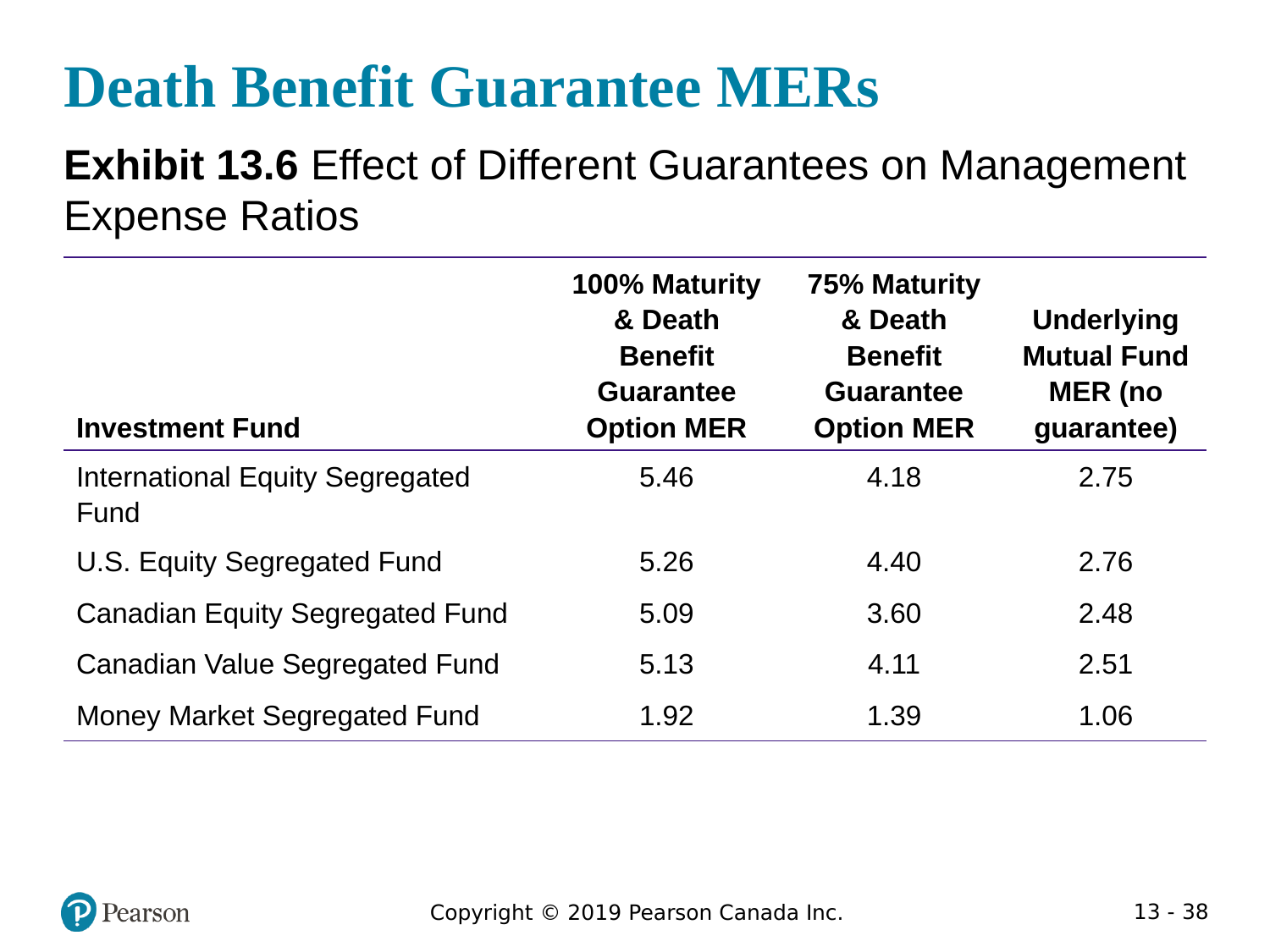

# Death Benefit Guarantee MERs
Exhibit 13.6 Effect of Different Guarantees on Management Expense Ratios
| Investment Fund | 100% Maturity & Death Benefit Guarantee Option MER | 75% Maturity & Death Benefit Guarantee Option MER | Underlying Mutual Fund MER (no guarantee) |
| --- | --- | --- | --- |
| International Equity Segregated Fund | 5.46 | 4.18 | 2.75 |
| U.S. Equity Segregated Fund | 5.26 | 4.40 | 2.76 |
| Canadian Equity Segregated Fund | 5.09 | 3.60 | 2.48 |
| Canadian Value Segregated Fund | 5.13 | 4.11 | 2.51 |
| Money Market Segregated Fund | 1.92 | 1.39 | 1.06 |